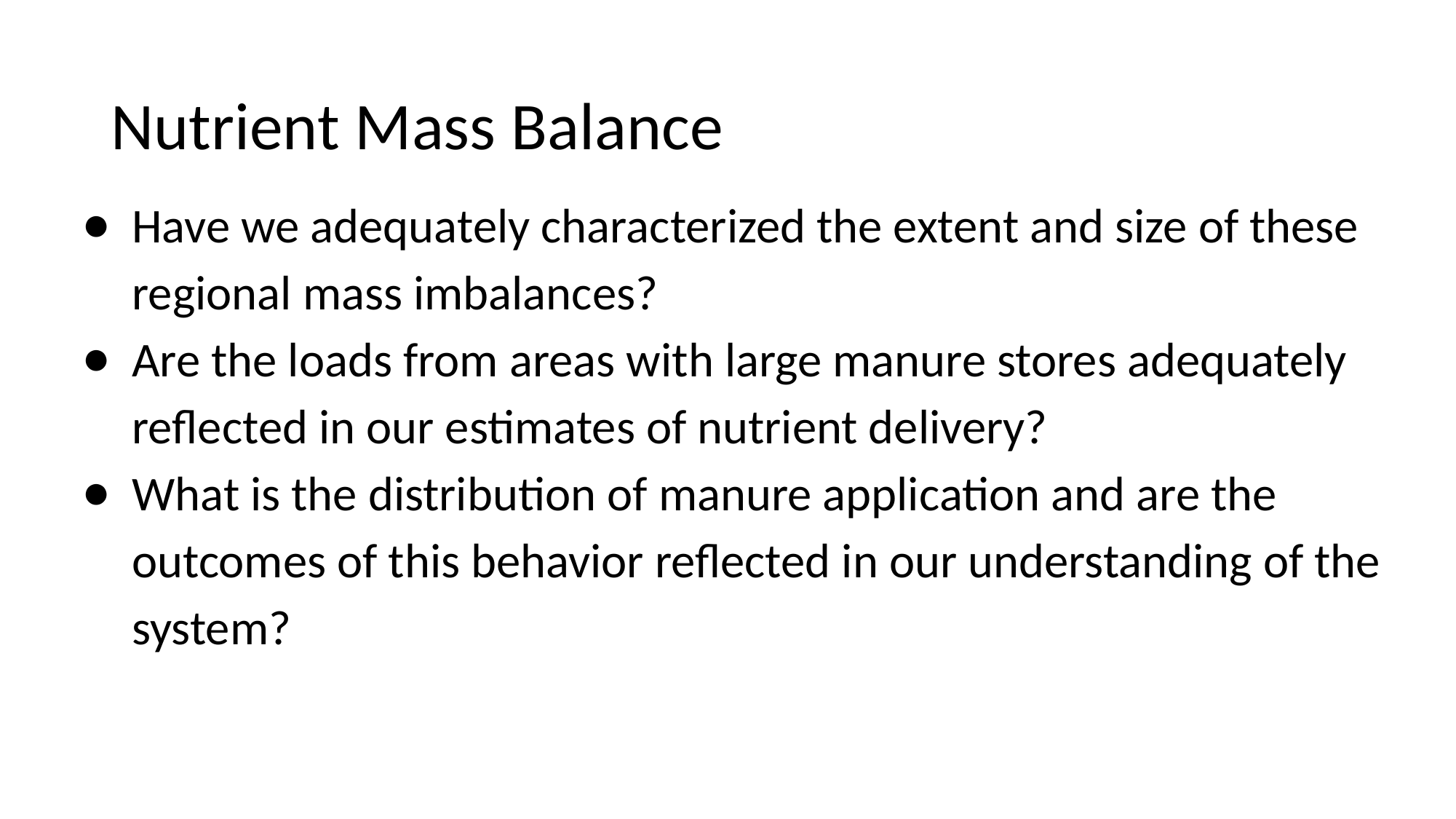

# Nutrient Mass Balance
Have we adequately characterized the extent and size of these regional mass imbalances?
Are the loads from areas with large manure stores adequately reflected in our estimates of nutrient delivery?
What is the distribution of manure application and are the outcomes of this behavior reflected in our understanding of the system?